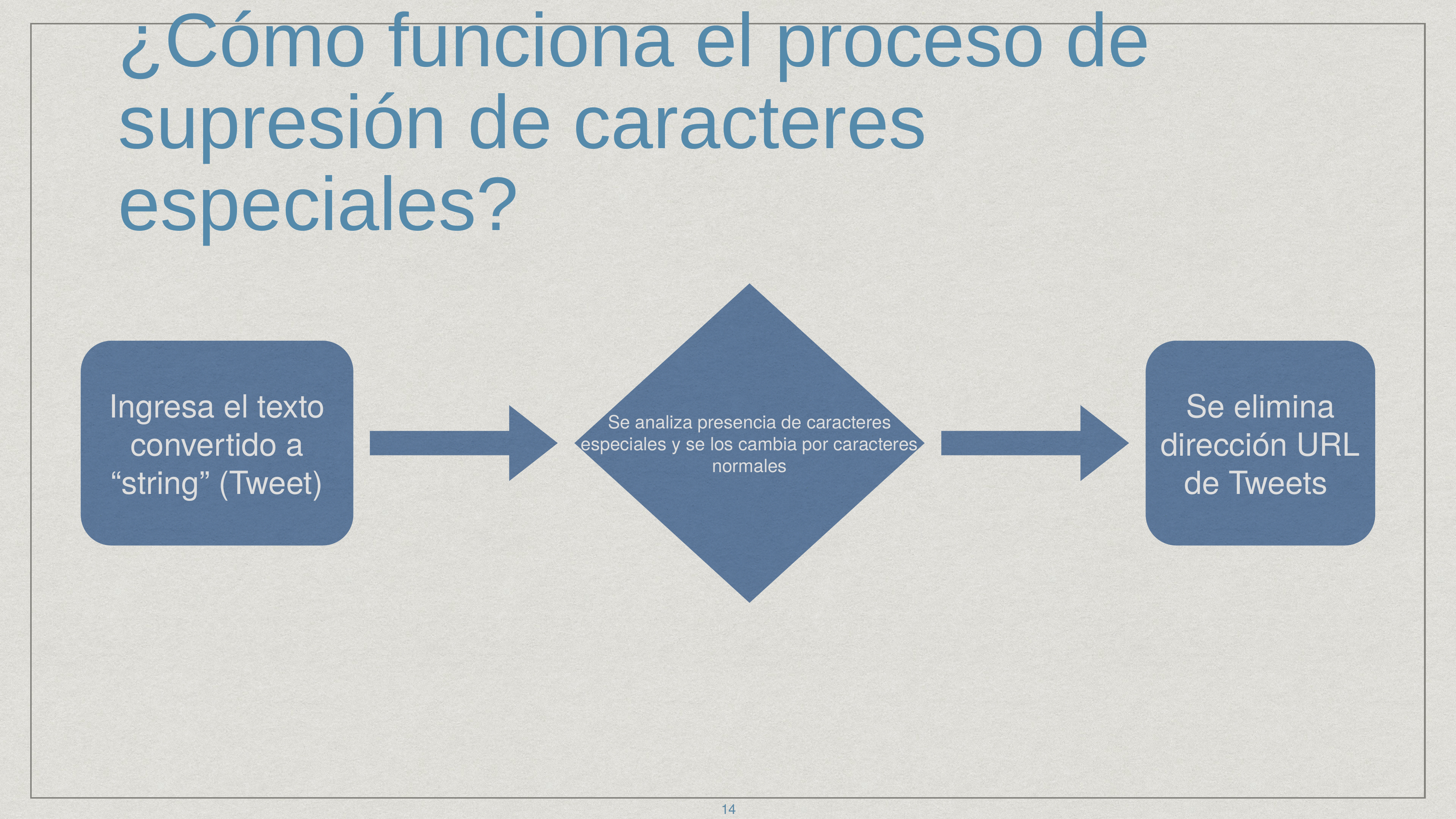

14
# ¿Cómo funciona el proceso de supresión de caracteres especiales?
Se analiza presencia de caracteres especiales y se los cambia por caracteres normales
Ingresa el texto convertido a “string” (Tweet)
Se elimina dirección URL de Tweets